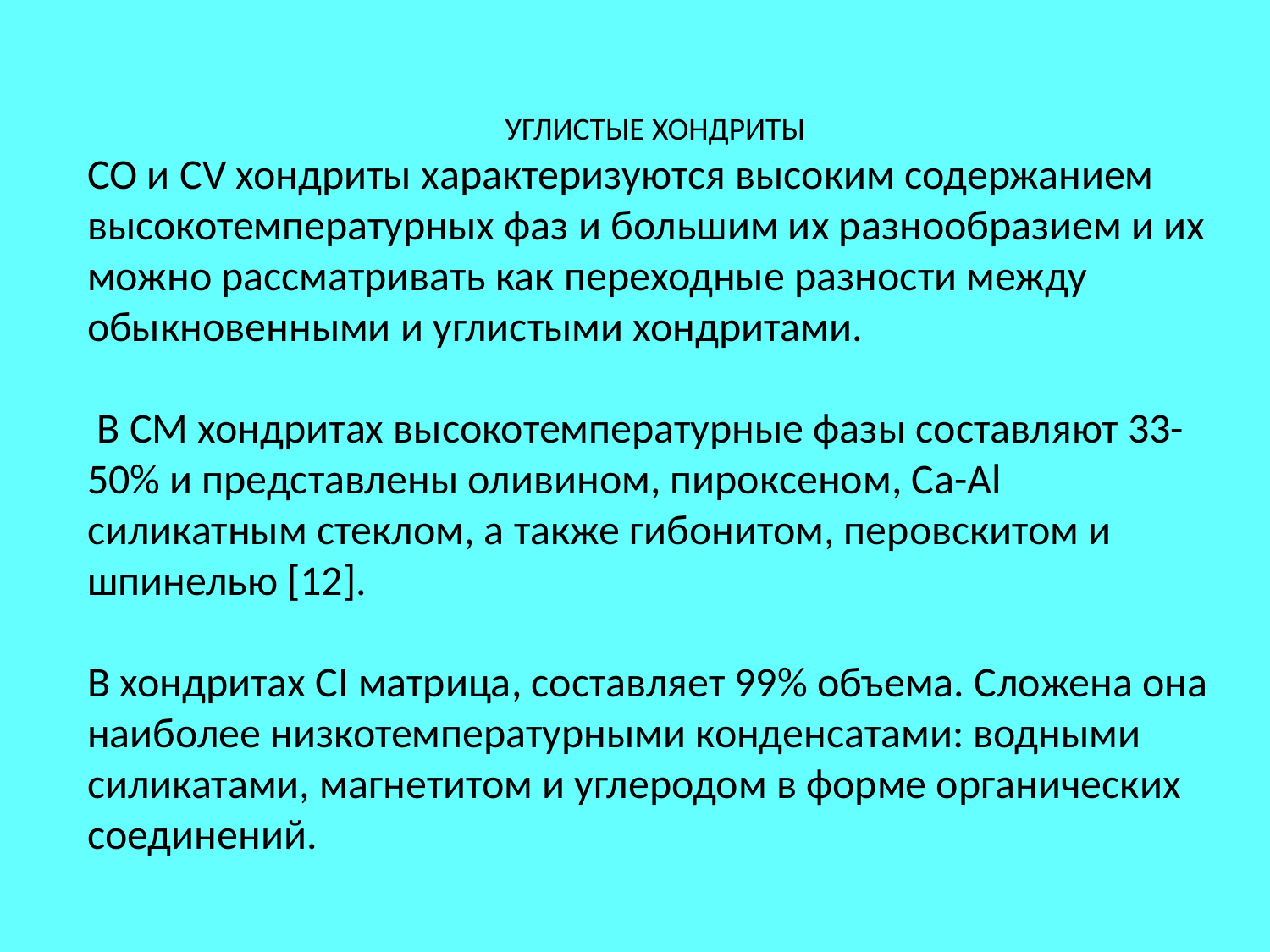

УГЛИСТЫЕ ХОНДРИТЫ
СО и CV хондриты характеризуются высоким содержанием высокотемпературных фаз и большим их разнообразием и их можно рассматривать как переходные разности между обыкновенными и углистыми хондритами.

 В СМ хондритах высокотемпературные фазы составляют 33-50% и представлены оливином, пироксеном, Са-Аl силикатным стеклом, а также гибонитом, перовскитом и шпинелью [12].

В хондритах СI матрица, составляет 99% объема. Сложена она наиболее низкотемпературными конденсатами: водными силикатами, магнетитом и углеродом в форме органических соединений.